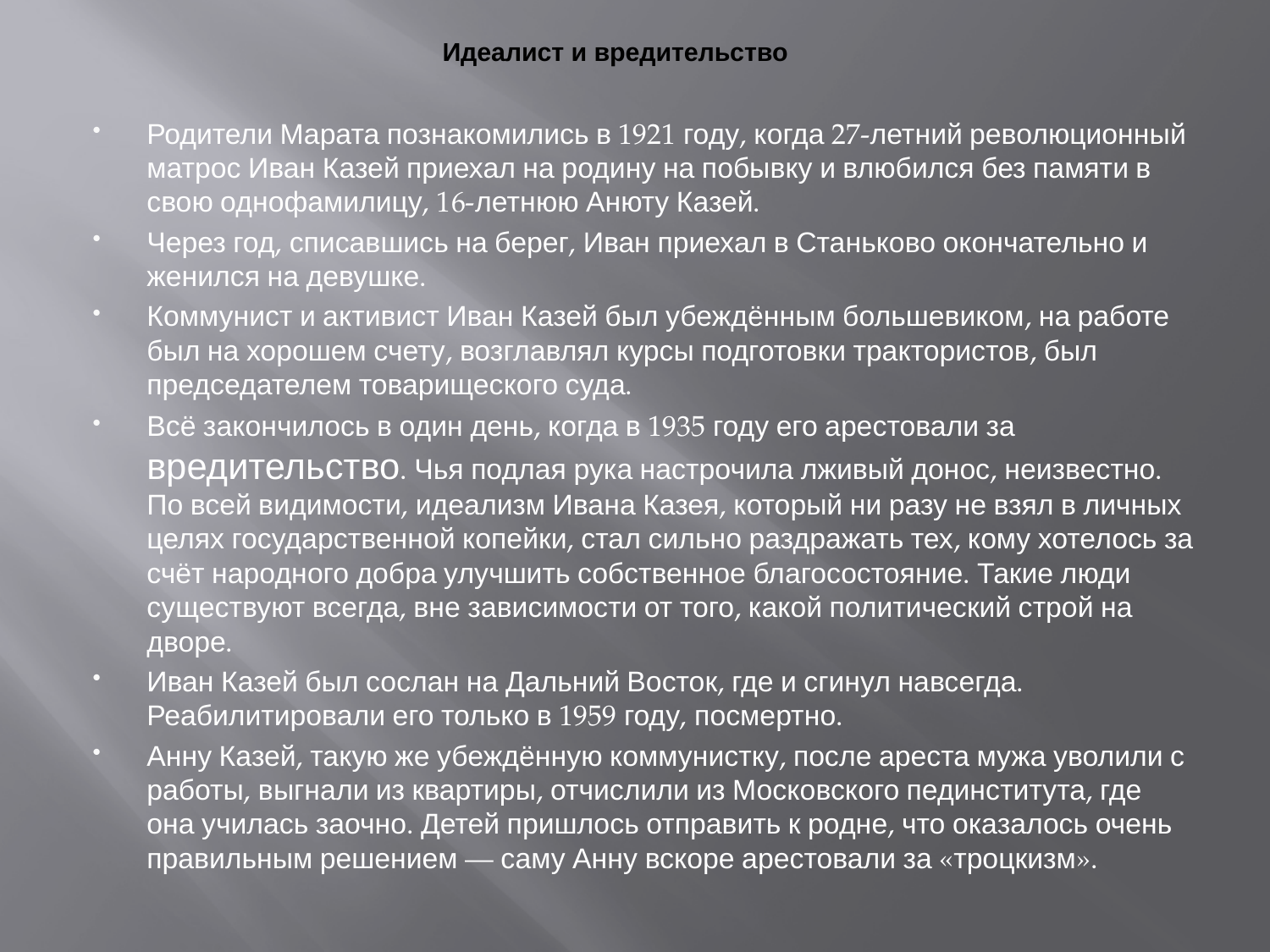

# Идеалист и вредительство
Родители Марата познакомились в 1921 году, когда 27-летний революционный матрос Иван Казей приехал на родину на побывку и влюбился без памяти в свою однофамилицу, 16-летнюю Анюту Казей.
Через год, списавшись на берег, Иван приехал в Станьково окончательно и женился на девушке.
Коммунист и активист Иван Казей был убеждённым большевиком, на работе был на хорошем счету, возглавлял курсы подготовки трактористов, был председателем товарищеского суда.
Всё закончилось в один день, когда в 1935 году его арестовали за вредительство. Чья подлая рука настрочила лживый донос, неизвестно. По всей видимости, идеализм Ивана Казея, который ни разу не взял в личных целях государственной копейки, стал сильно раздражать тех, кому хотелось за счёт народного добра улучшить собственное благосостояние. Такие люди существуют всегда, вне зависимости от того, какой политический строй на дворе.
Иван Казей был сослан на Дальний Восток, где и сгинул навсегда. Реабилитировали его только в 1959 году, посмертно.
Анну Казей, такую же убеждённую коммунистку, после ареста мужа уволили с работы, выгнали из квартиры, отчислили из Московского пединститута, где она училась заочно. Детей пришлось отправить к родне, что оказалось очень правильным решением — саму Анну вскоре арестовали за «троцкизм».